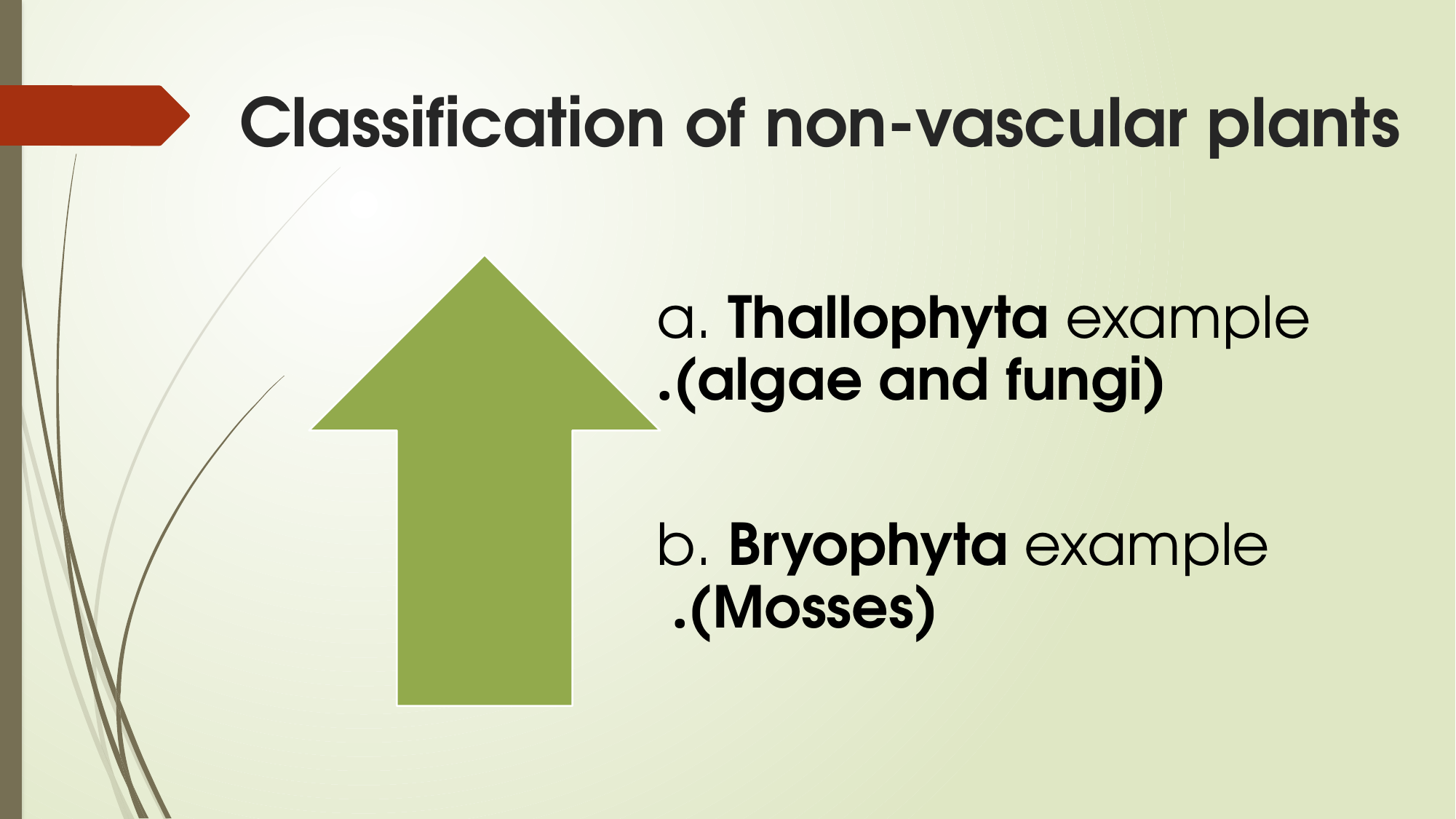

# Classification of non-vascular plants
a. Thallophyta example (algae and fungi).

 b. Bryophyta example (Mosses).